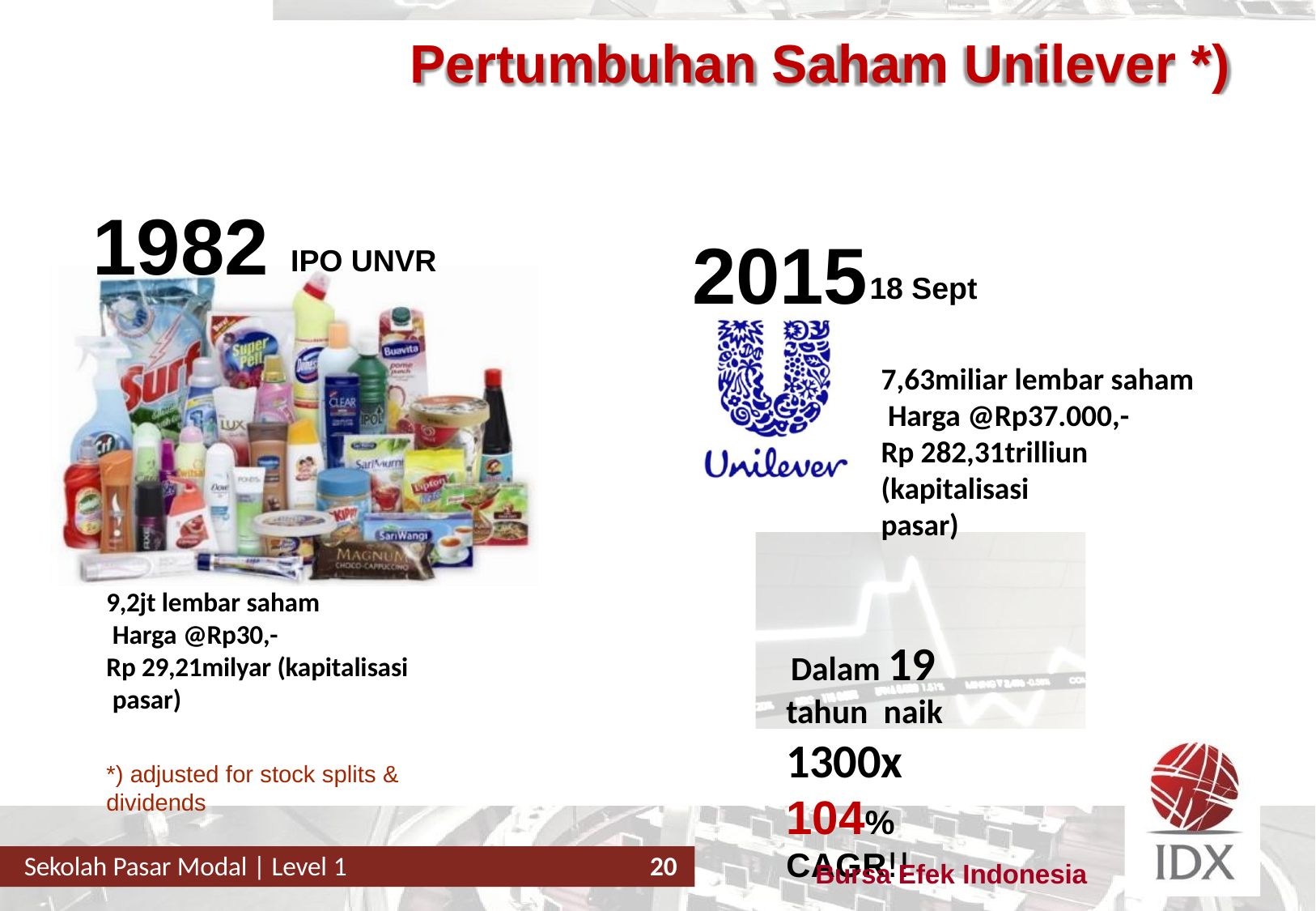

# Pertumbuhan Saham Unilever *)
1982 IPO UNVR
201518 Sept
7,63miliar lembar saham  Harga @Rp37.000,-
Rp 282,31trilliun (kapitalisasi
pasar)

Dalam 19 tahun  naik 1300x  104% CAGR!!

9,2jt lembar saham  Harga @Rp30,-
Rp 29,21milyar (kapitalisasi  pasar)

*) adjusted for stock splits & dividends
Sekolah Pasar Modal | Level 1
20
Bursa Efek Indonesia